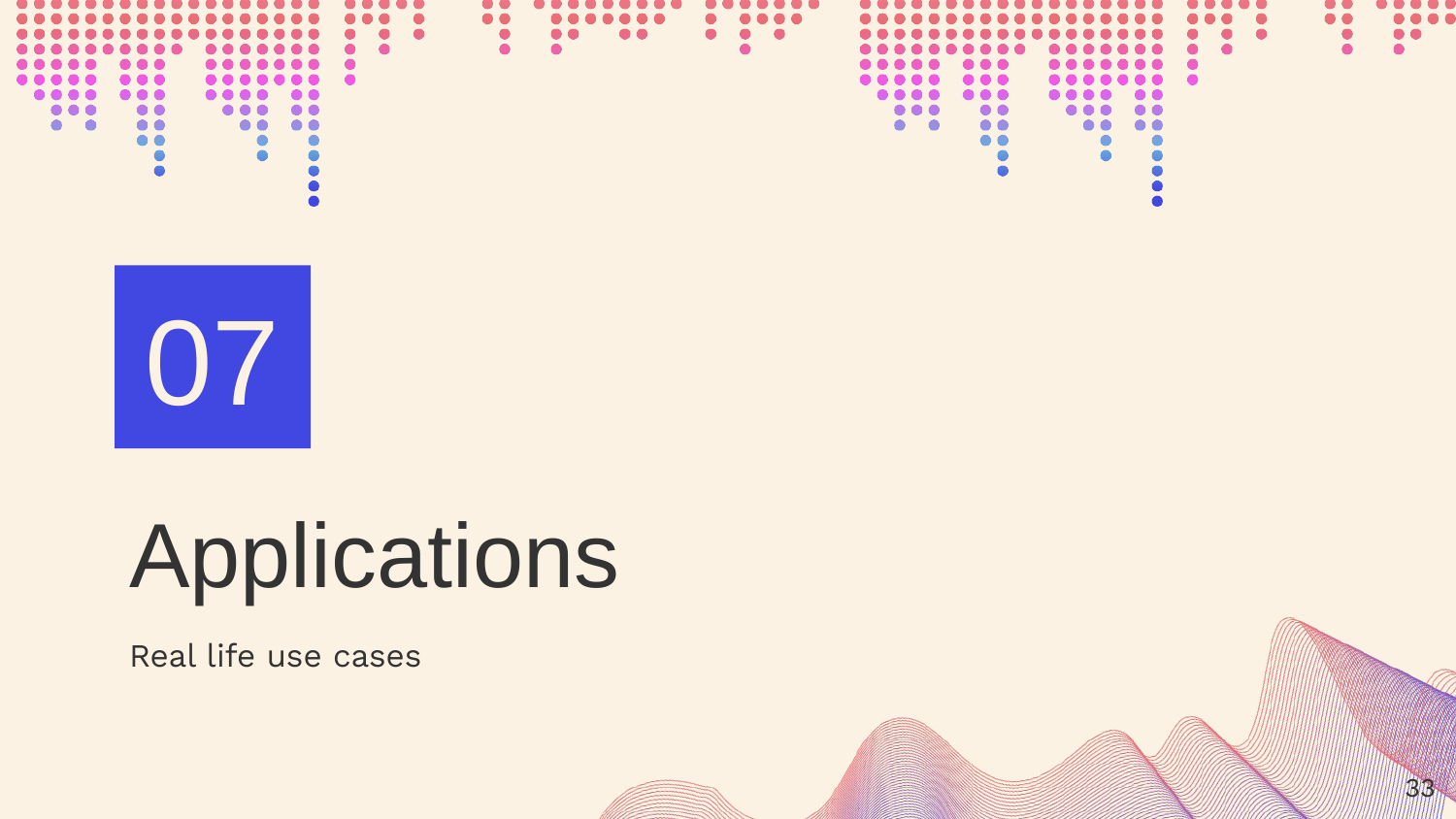

07
# Applications
Real life use cases
33